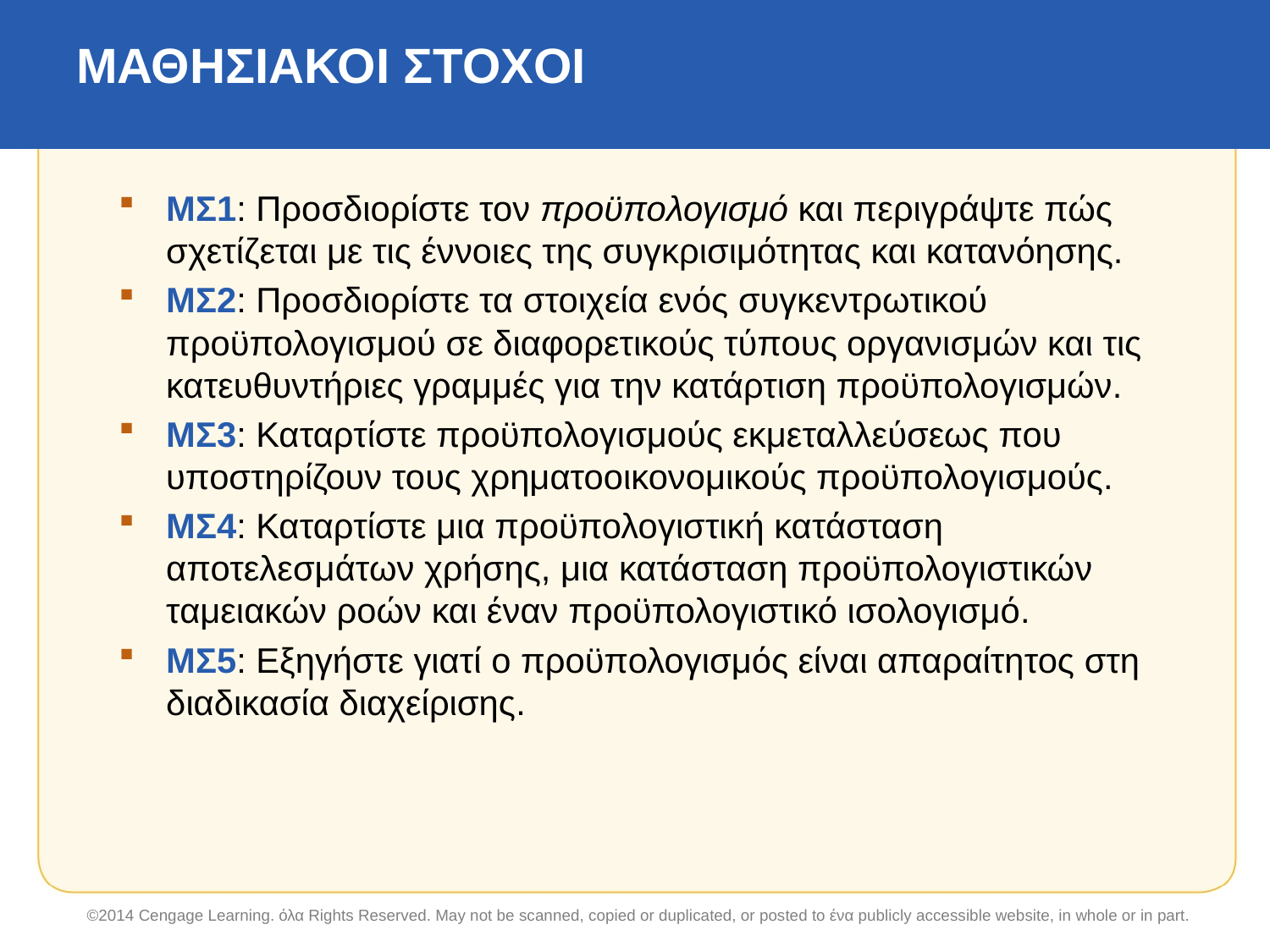

# ΜΑΘΗΣΙΑΚΟΙ ΣΤΟΧΟΙ
ΜΣ1: Προσδιορίστε τον προϋπολογισμό και περιγράψτε πώς σχετίζεται με τις έννοιες της συγκρισιμότητας και κατανόησης.
ΜΣ2: Προσδιορίστε τα στοιχεία ενός συγκεντρωτικού προϋπολογισμού σε διαφορετικούς τύπους οργανισμών και τις κατευθυντήριες γραμμές για την κατάρτιση προϋπολογισμών.
ΜΣ3: Καταρτίστε προϋπολογισμούς εκμεταλλεύσεως που υποστηρίζουν τους χρηματοοικονομικούς προϋπολογισμούς.
ΜΣ4: Καταρτίστε μια προϋπολογιστική κατάσταση αποτελεσμάτων χρήσης, μια κατάσταση προϋπολογιστικών ταμειακών ροών και έναν προϋπολογιστικό ισολογισμό.
ΜΣ5: Εξηγήστε γιατί ο προϋπολογισμός είναι απαραίτητος στη διαδικασία διαχείρισης.
©2014 Cengage Learning. όλα Rights Reserved. May not be scanned, copied or duplicated, or posted to ένα publicly accessible website, in whole or in part.